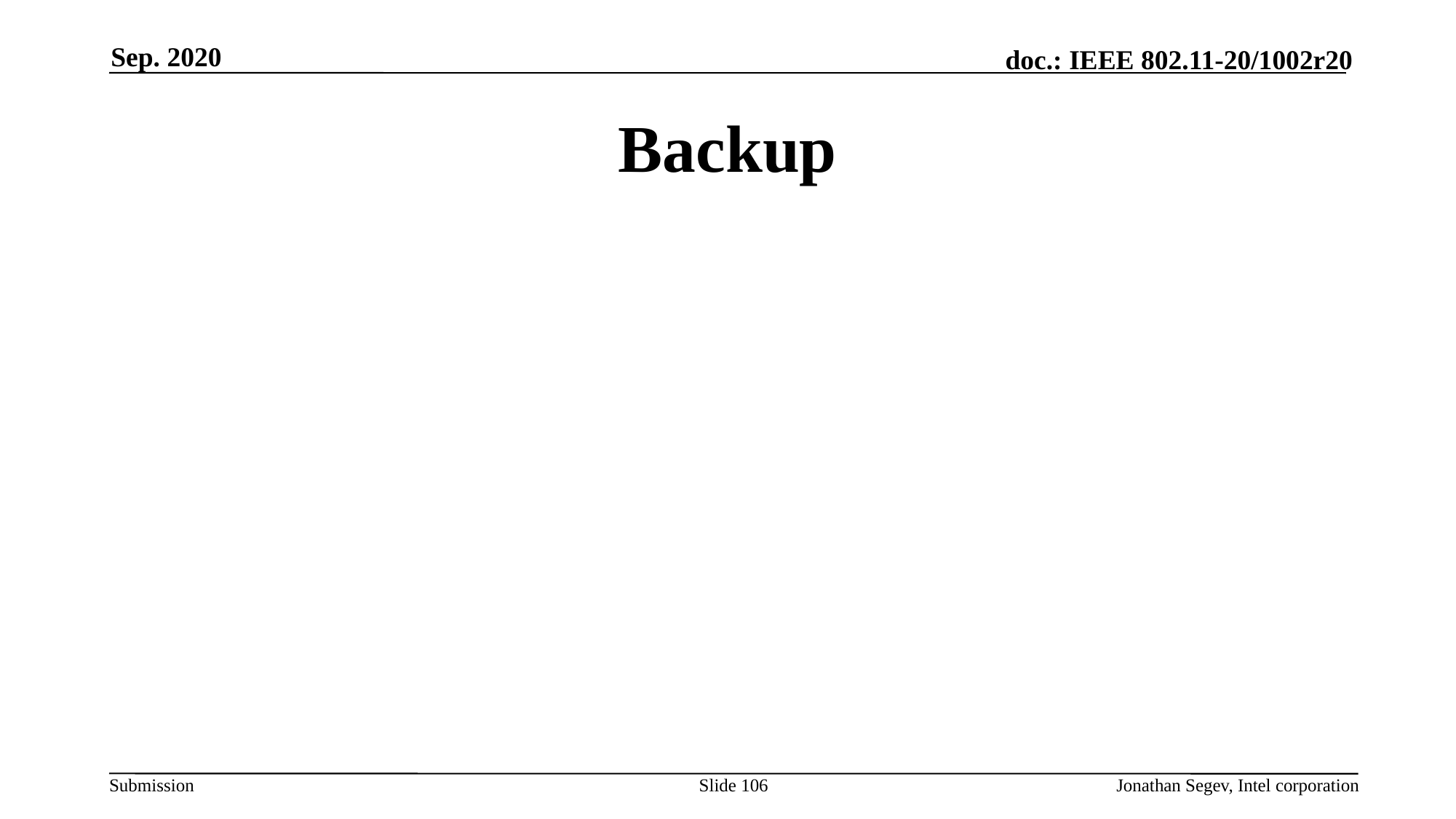

Sep. 2020
# Backup

Slide 106
Jonathan Segev, Intel corporation